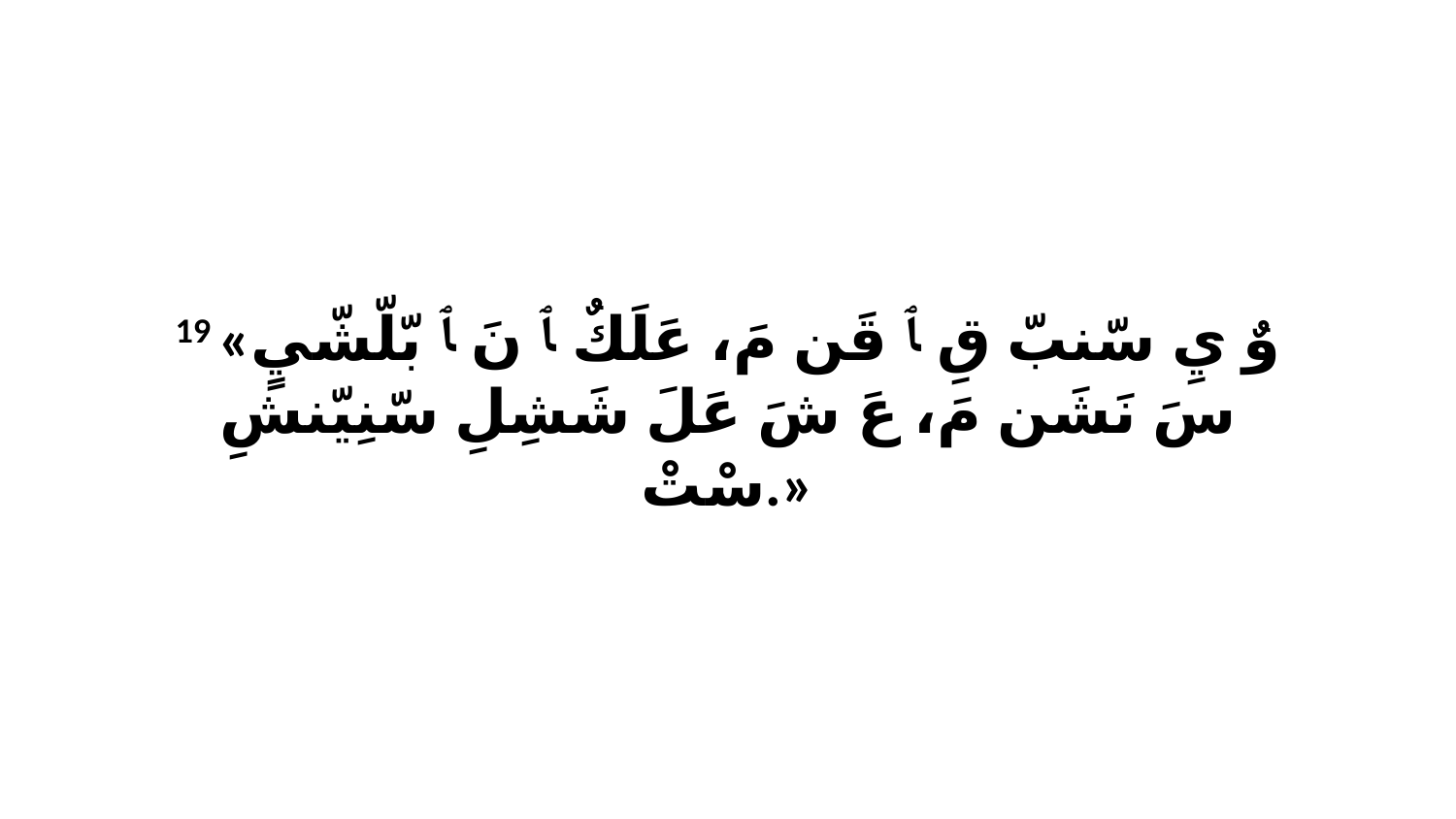

19 «وٌ يِ سّنبّ قِ ﭑ قَن مَ، عَلَكٌ ﭑ نَ ﭑ بّلّشّيٍ سَ نَشَن مَ، عَ شَ عَلَ شَشِلِ سّنِيّنشِ سْتْ.»